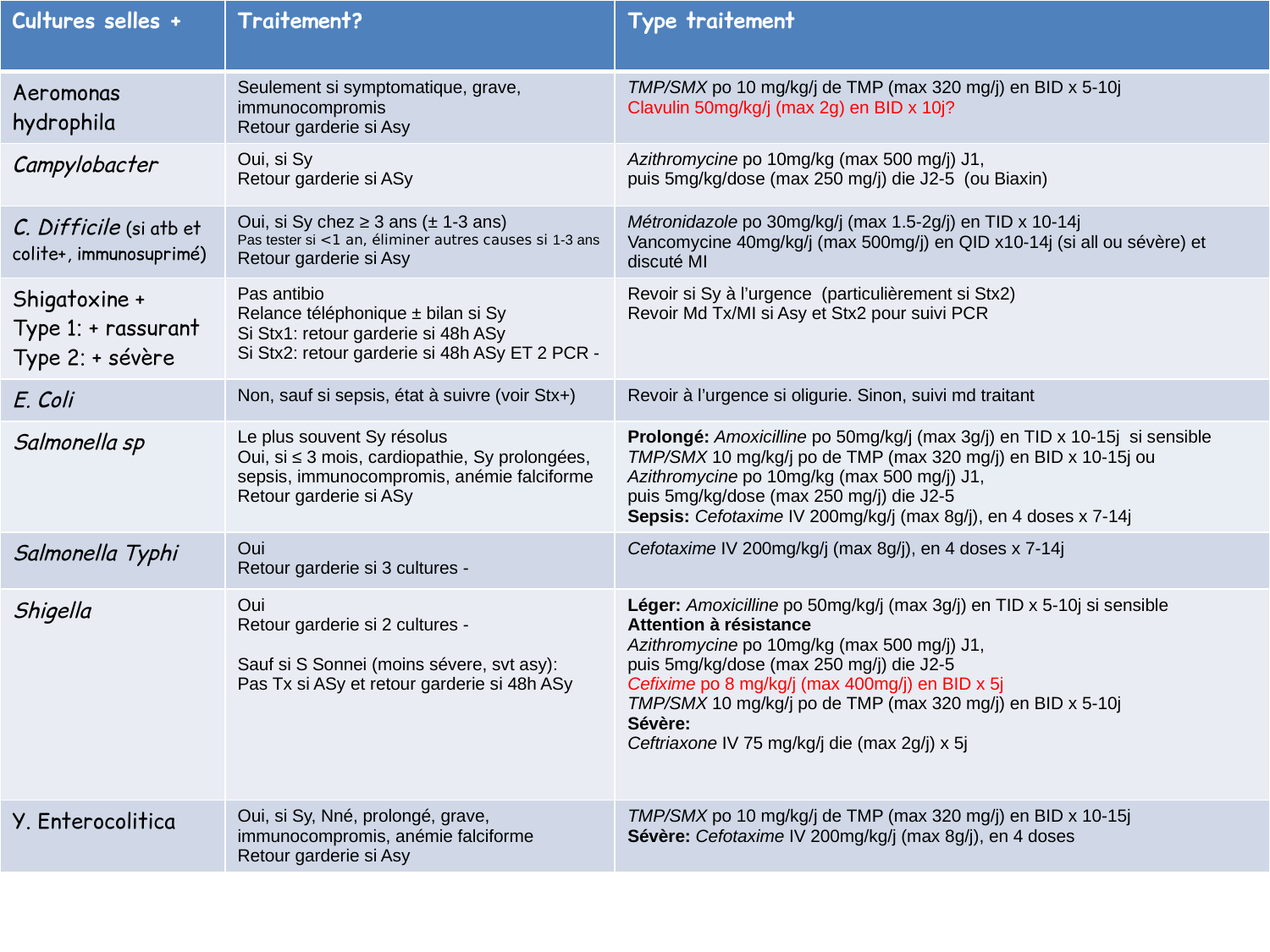

| Cultures selles + | Traitement? | Type traitement |
| --- | --- | --- |
| Aeromonas hydrophila | Seulement si symptomatique, grave, immunocompromis Retour garderie si Asy | TMP/SMX po 10 mg/kg/j de TMP (max 320 mg/j) en BID x 5-10j Clavulin 50mg/kg/j (max 2g) en BID x 10j? |
| Campylobacter | Oui, si Sy Retour garderie si ASy | Azithromycine po 10mg/kg (max 500 mg/j) J1, puis 5mg/kg/dose (max 250 mg/j) die J2-5 (ou Biaxin) |
| C. Difficile (si atb et colite+, immunosuprimé) | Oui, si Sy chez ≥ 3 ans (± 1-3 ans) Pas tester si <1 an, éliminer autres causes si 1-3 ans Retour garderie si Asy | Métronidazole po 30mg/kg/j (max 1.5-2g/j) en TID x 10-14j Vancomycine 40mg/kg/j (max 500mg/j) en QID x10-14j (si all ou sévère) et discuté MI |
| Shigatoxine + Type 1: + rassurant Type 2: + sévère | Pas antibio Relance téléphonique ± bilan si Sy Si Stx1: retour garderie si 48h ASy Si Stx2: retour garderie si 48h ASy ET 2 PCR - | Revoir si Sy à l’urgence (particulièrement si Stx2) Revoir Md Tx/MI si Asy et Stx2 pour suivi PCR |
| E. Coli | Non, sauf si sepsis, état à suivre (voir Stx+) | Revoir à l’urgence si oligurie. Sinon, suivi md traitant |
| Salmonella sp | Le plus souvent Sy résolus Oui, si ≤ 3 mois, cardiopathie, Sy prolongées, sepsis, immunocompromis, anémie falciforme Retour garderie si ASy | Prolongé: Amoxicilline po 50mg/kg/j (max 3g/j) en TID x 10-15j si sensible TMP/SMX 10 mg/kg/j po de TMP (max 320 mg/j) en BID x 10-15j ou Azithromycine po 10mg/kg (max 500 mg/j) J1, puis 5mg/kg/dose (max 250 mg/j) die J2-5 Sepsis: Cefotaxime IV 200mg/kg/j (max 8g/j), en 4 doses x 7-14j |
| Salmonella Typhi | Oui Retour garderie si 3 cultures - | Cefotaxime IV 200mg/kg/j (max 8g/j), en 4 doses x 7-14j |
| Shigella | Oui Retour garderie si 2 cultures - Sauf si S Sonnei (moins sévere, svt asy): Pas Tx si ASy et retour garderie si 48h ASy | Léger: Amoxicilline po 50mg/kg/j (max 3g/j) en TID x 5-10j si sensible Attention à résistance Azithromycine po 10mg/kg (max 500 mg/j) J1, puis 5mg/kg/dose (max 250 mg/j) die J2-5 Cefixime po 8 mg/kg/j (max 400mg/j) en BID x 5j TMP/SMX 10 mg/kg/j po de TMP (max 320 mg/j) en BID x 5-10j Sévère: Ceftriaxone IV 75 mg/kg/j die (max 2g/j) x 5j |
| Y. Enterocolitica | Oui, si Sy, Nné, prolongé, grave, immunocompromis, anémie falciforme Retour garderie si Asy | TMP/SMX po 10 mg/kg/j de TMP (max 320 mg/j) en BID x 10-15j Sévère: Cefotaxime IV 200mg/kg/j (max 8g/j), en 4 doses |